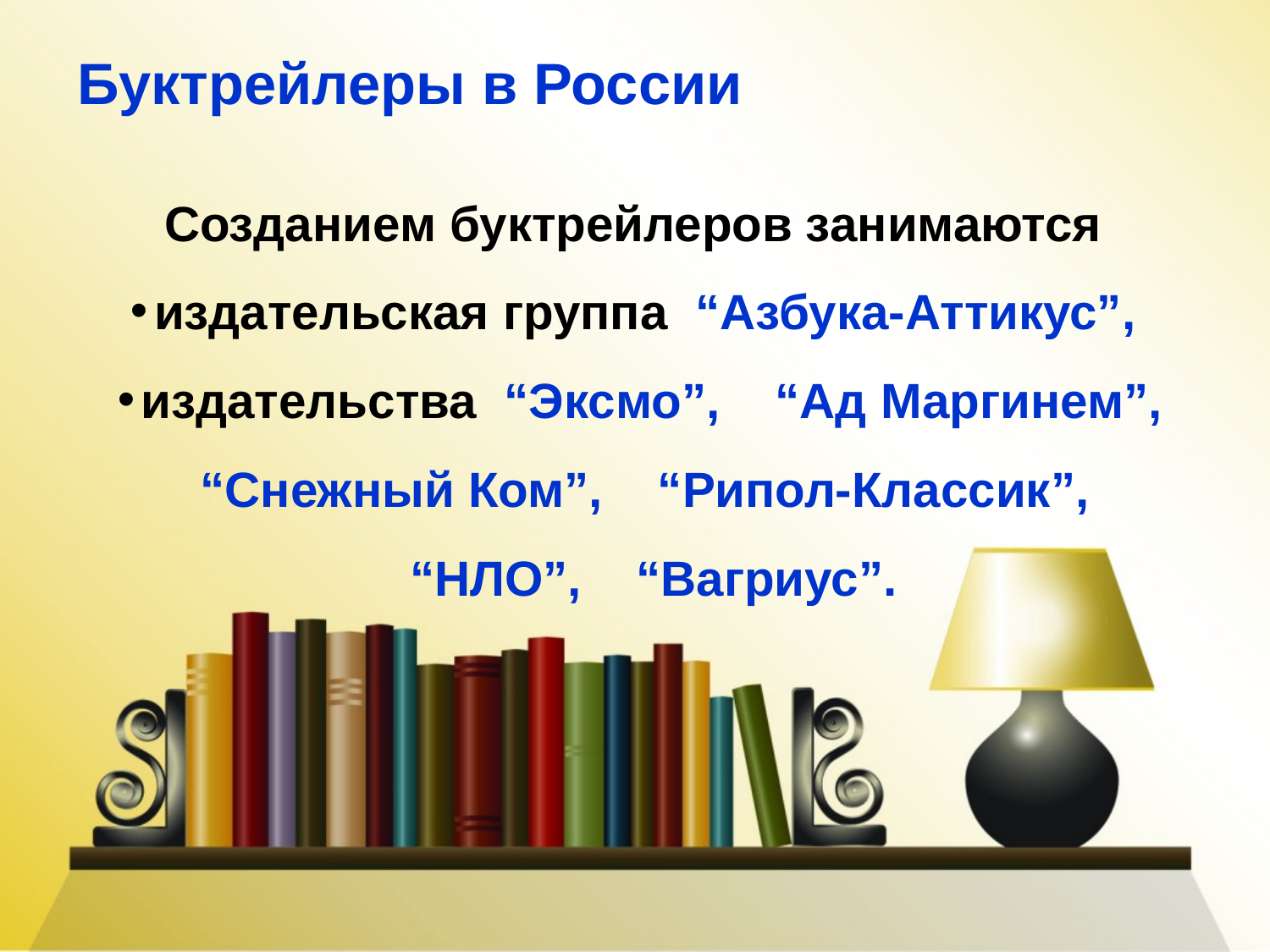

# Буктрейлеры в России
Созданием буктрейлеров занимаются
издательская группа  “Азбука-Аттикус”,
издательства  “Эксмо”,    “Ад Маргинем”, “Снежный Ком”,    “Рипол-Классик”,
  “НЛО”,    “Вагриус”.